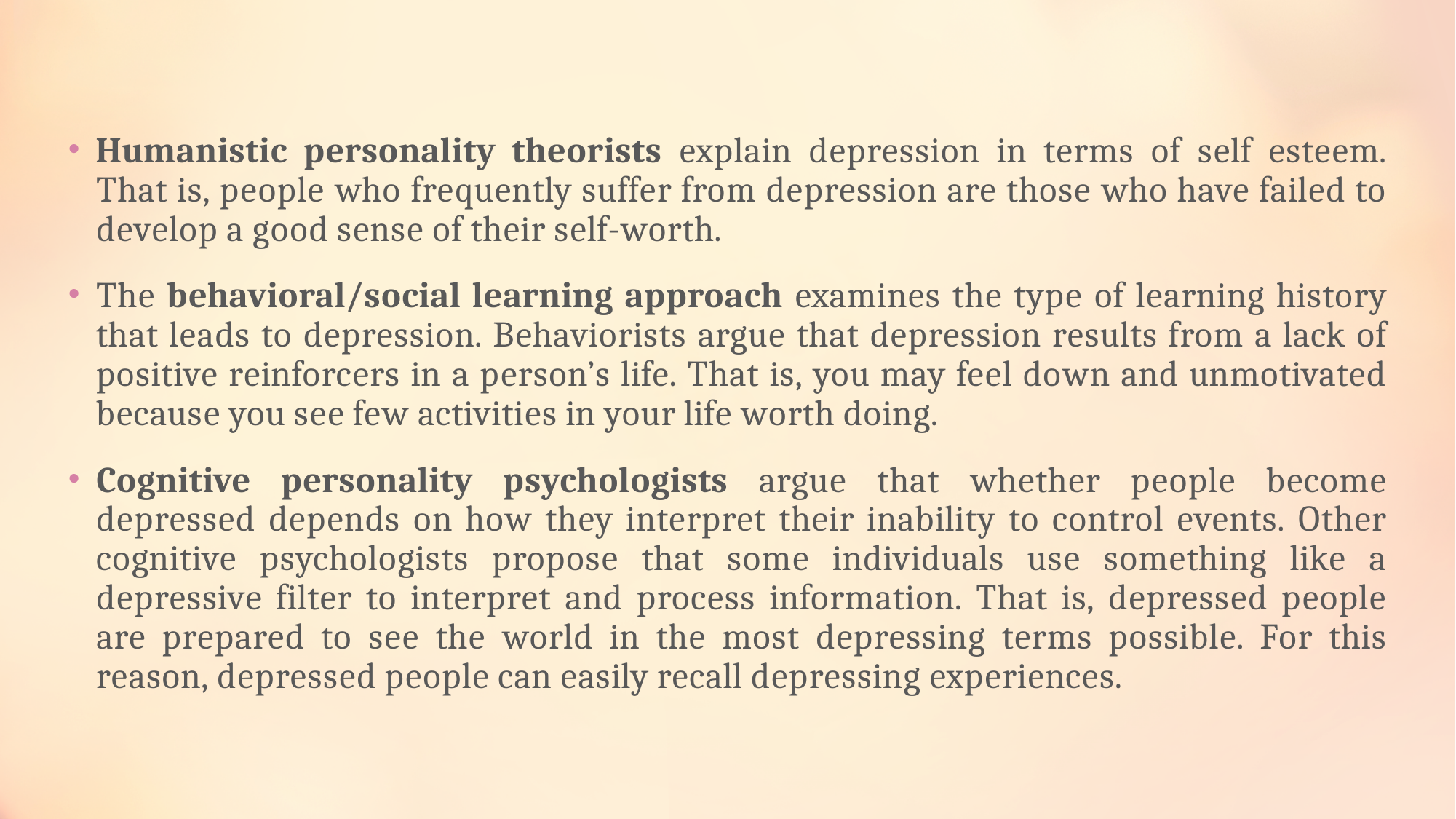

Humanistic personality theorists explain depression in terms of self esteem. That is, people who frequently suffer from depression are those who have failed to develop a good sense of their self-worth.
The behavioral/social learning approach examines the type of learning history that leads to depression. Behaviorists argue that depression results from a lack of positive reinforcers in a person’s life. That is, you may feel down and unmotivated because you see few activities in your life worth doing.
Cognitive personality psychologists argue that whether people become depressed depends on how they interpret their inability to control events. Other cognitive psychologists propose that some individuals use something like a depressive filter to interpret and process information. That is, depressed people are prepared to see the world in the most depressing terms possible. For this reason, depressed people can easily recall depressing experiences.